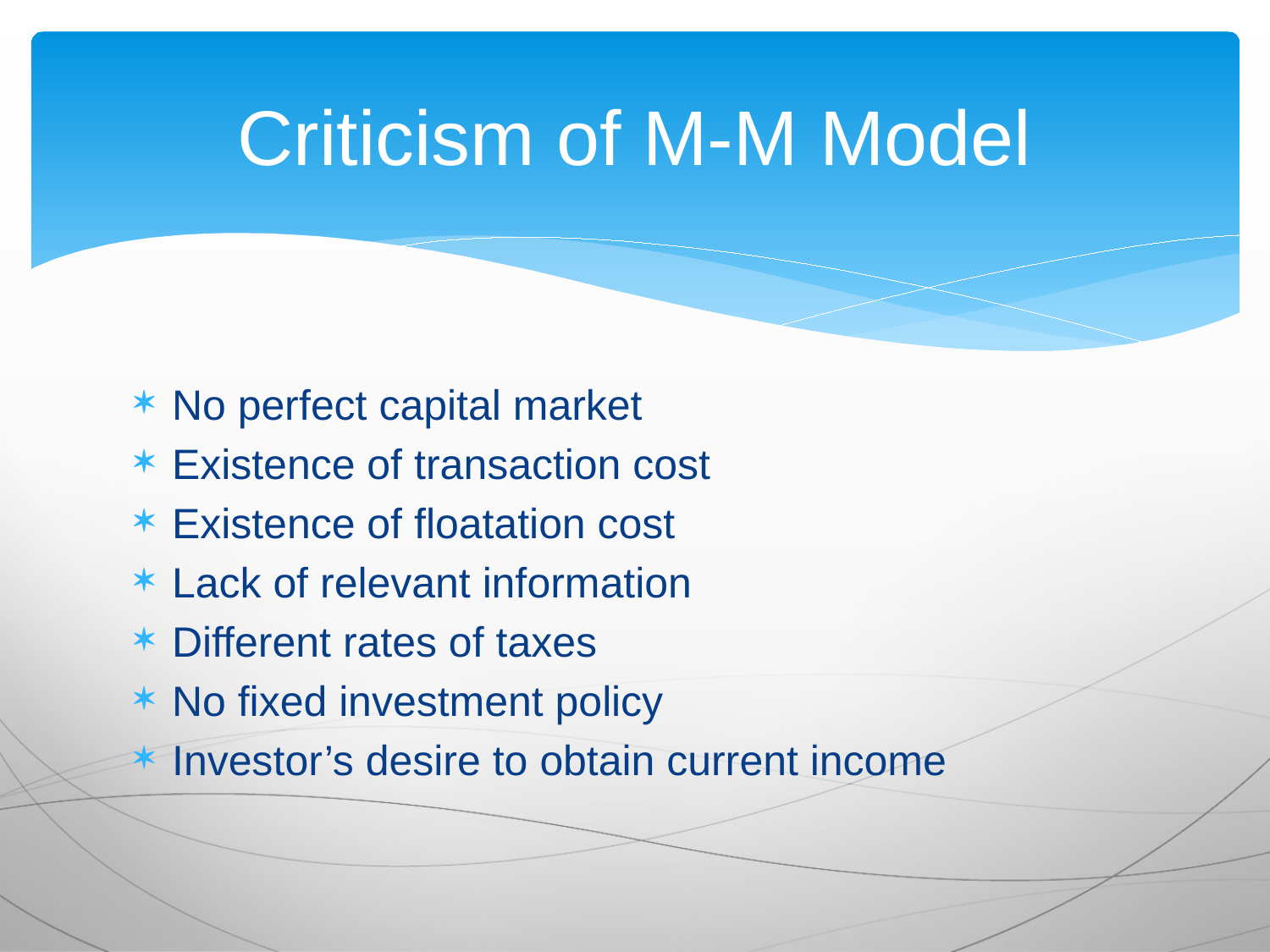

# Criticism of M-M Model
No perfect capital market
Existence of transaction cost
Existence of floatation cost
Lack of relevant information
Different rates of taxes
No fixed investment policy
Investor’s desire to obtain current income